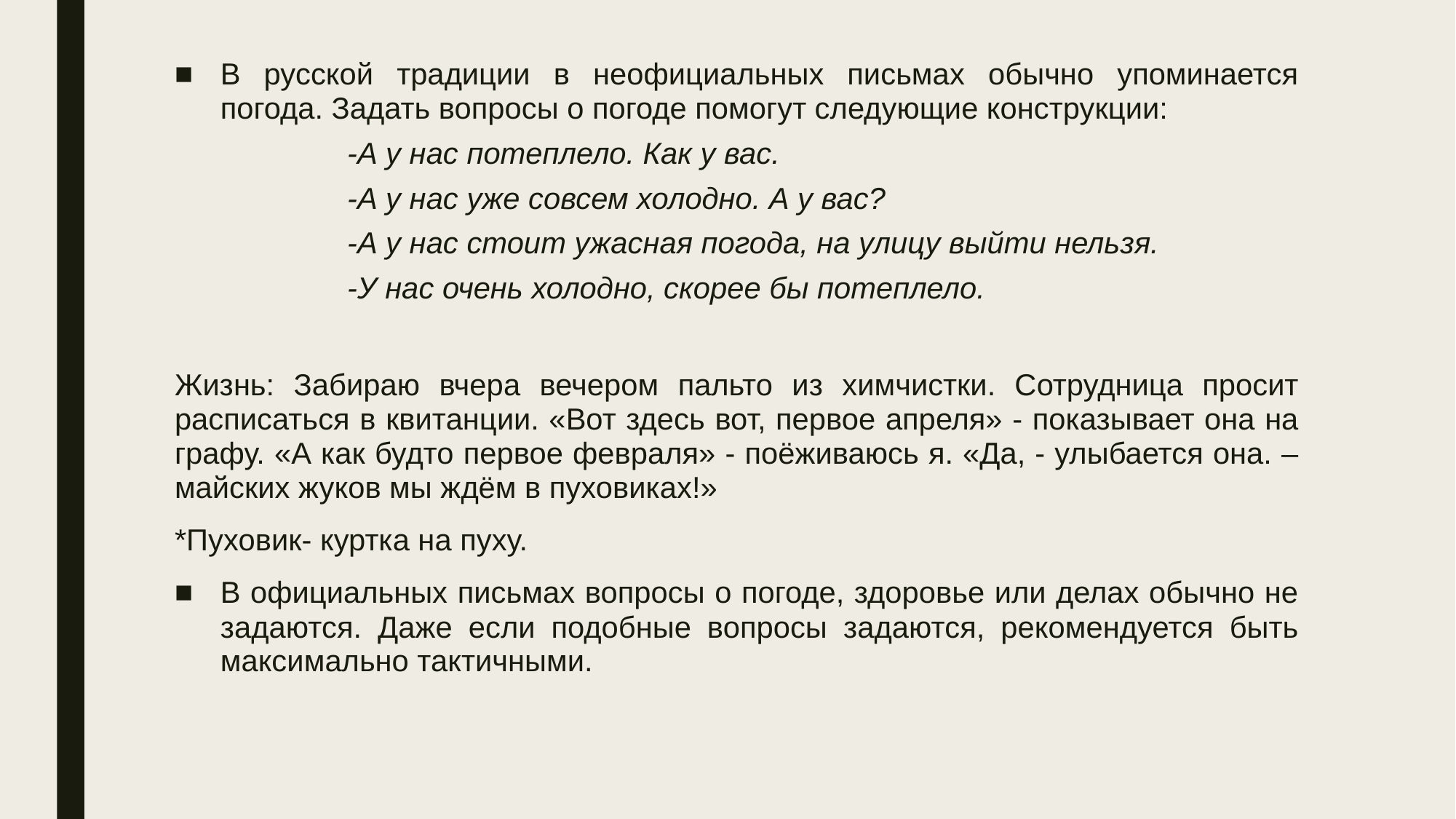

В русской традиции в неофициальных письмах обычно упоминается погода. Задать вопросы о погоде помогут следующие конструкции:
	-А у нас потеплело. Как у вас.
	-А у нас уже совсем холодно. А у вас?
	-А у нас стоит ужасная погода, на улицу выйти нельзя.
	-У нас очень холодно, скорее бы потеплело.

Жизнь: Забираю вчера вечером пальто из химчистки. Сотрудница просит расписаться в квитанции. «Вот здесь вот, первое апреля» - показывает она на графу. «А как будто первое февраля» - поёживаюсь я. «Да, - улыбается она. – майских жуков мы ждём в пуховиках!»
*Пуховик- куртка на пуху.
В официальных письмах вопросы о погоде, здоровье или делах обычно не задаются. Даже если подобные вопросы задаются, рекомендуется быть максимально тактичными.